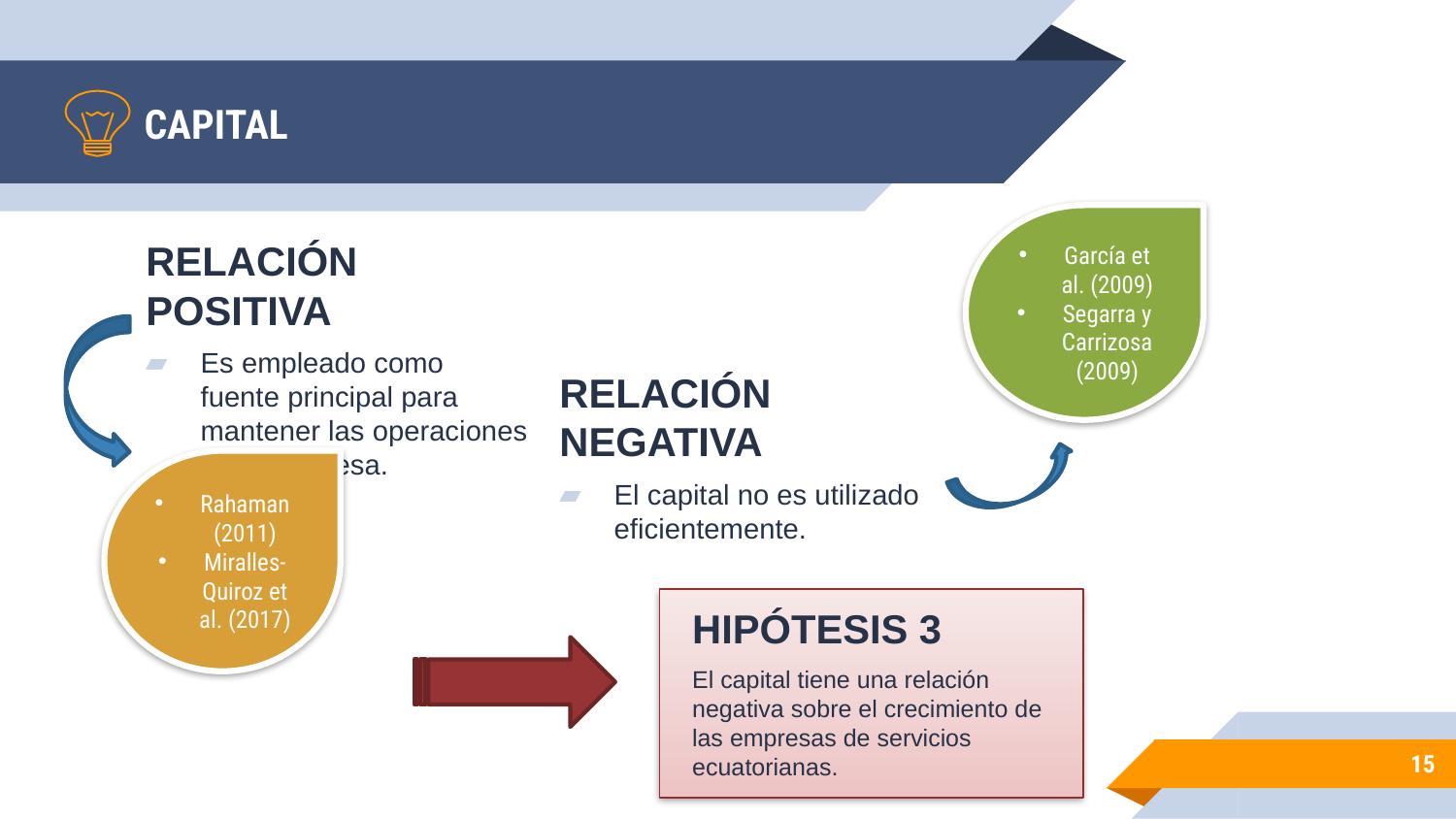

# CAPITAL

García et al. (2009)
Segarra y Carrizosa (2009)
RELACIÓN POSITIVA
Es empleado como fuente principal para mantener las operaciones de la empresa.

RELACIÓN NEGATIVA
El capital no es utilizado eficientemente.
Rahaman (2011)
Miralles-Quiroz et al. (2017)

HIPÓTESIS 3
El capital tiene una relación negativa sobre el crecimiento de las empresas de servicios ecuatorianas.

15